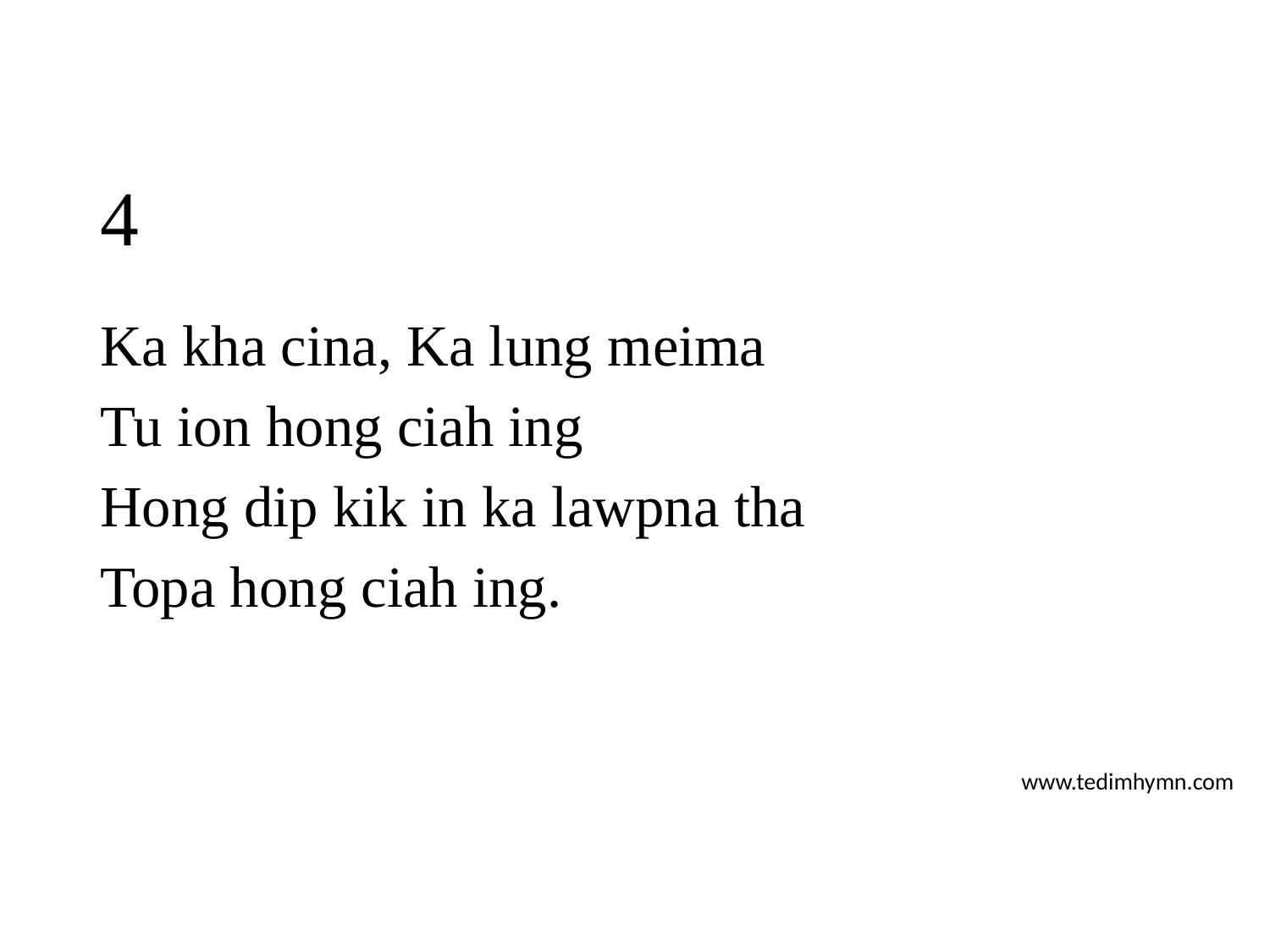

# 4
Ka kha cina, Ka lung meima
Tu ion hong ciah ing
Hong dip kik in ka lawpna tha
Topa hong ciah ing.
www.tedimhymn.com